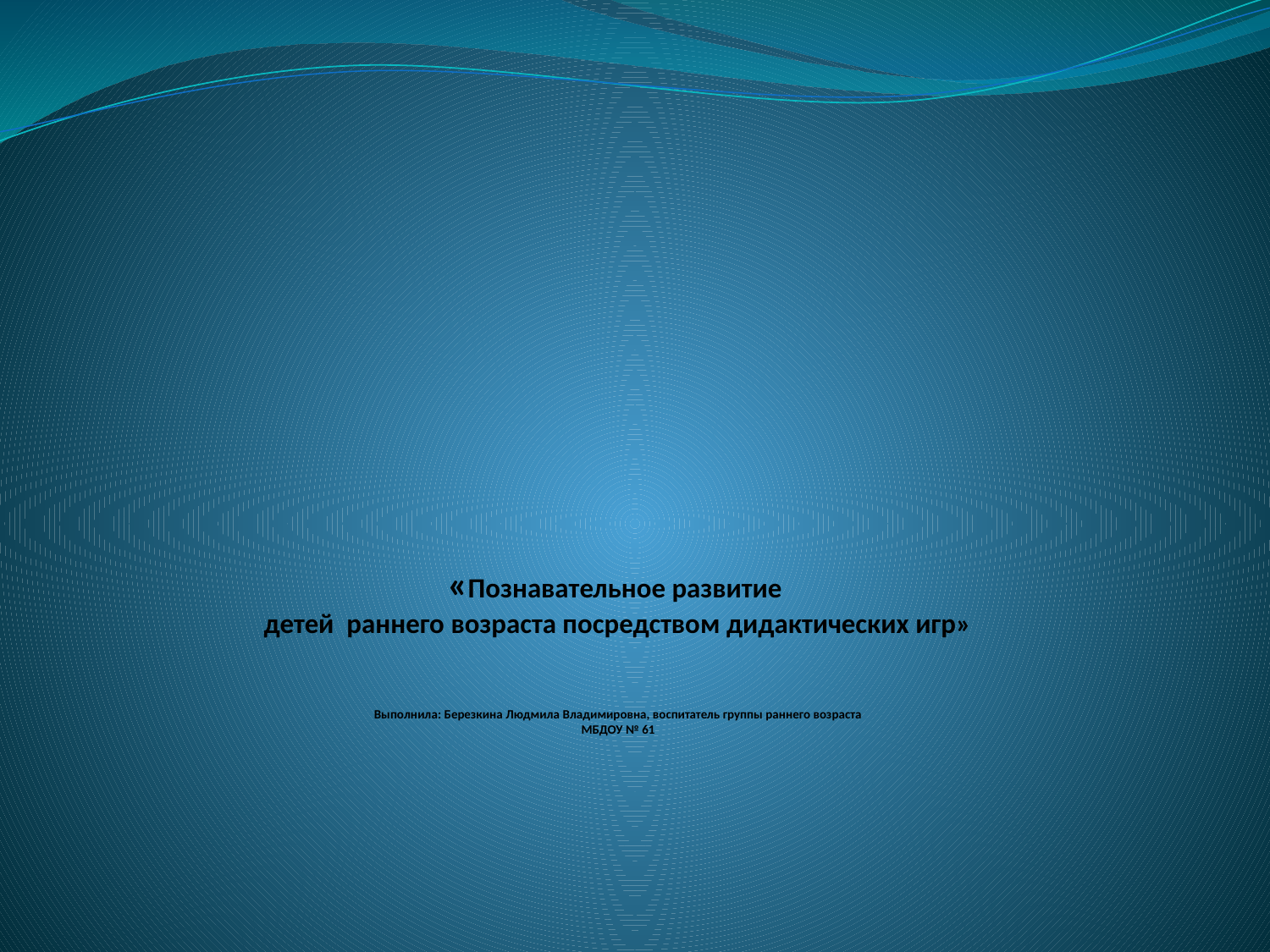

# «Познавательное развитие детей  раннего возраста посредством дидактических игр» Выполнила: Березкина Людмила Владимировна, воспитатель группы раннего возраста МБДОУ № 61